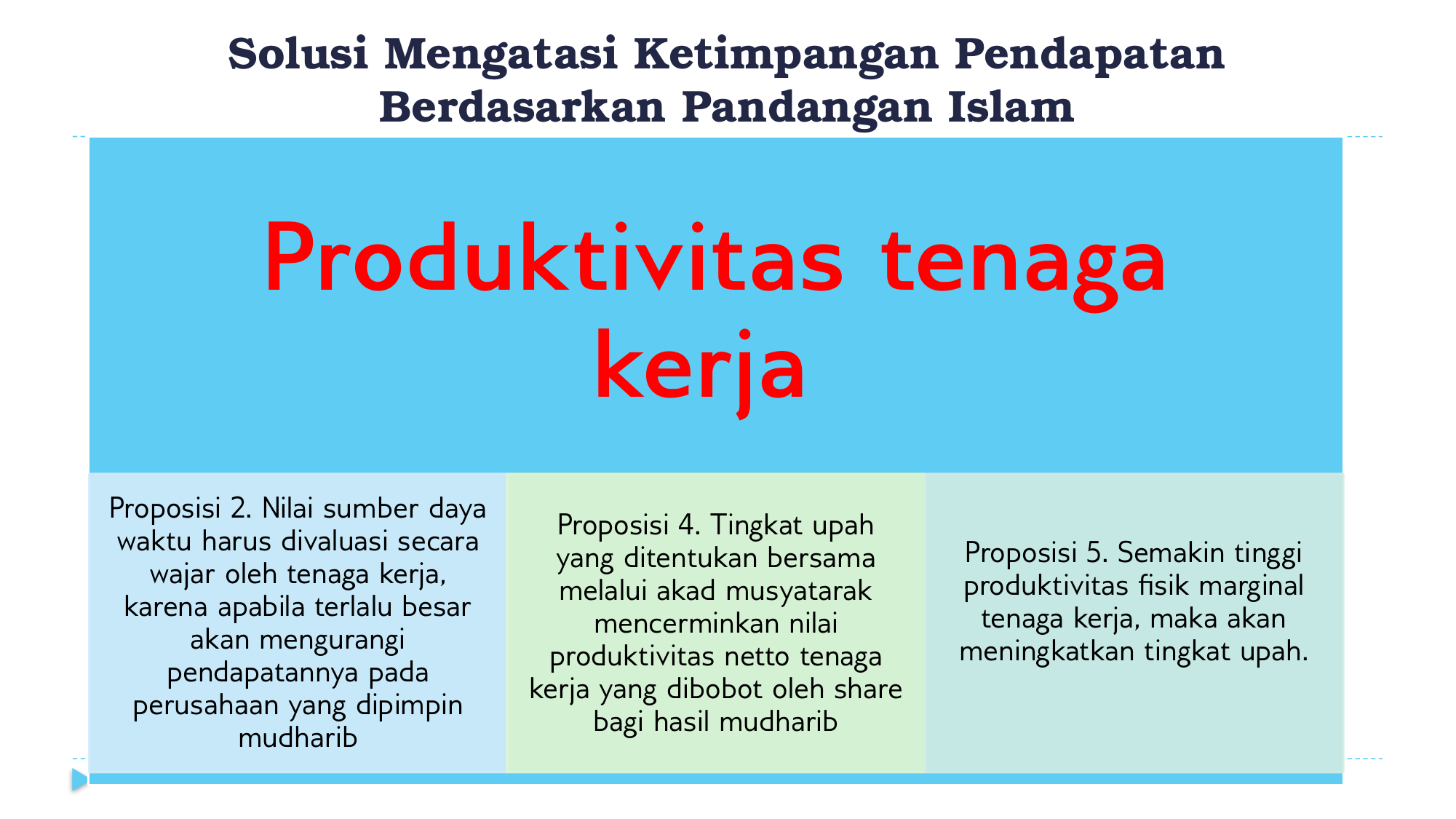

# Solusi Mengatasi Ketimpangan Pendapatan Berdasarkan Pandangan Islam
Produktivitas tenaga kerja
Proposisi 2. Nilai sumber daya waktu harus divaluasi secara wajar oleh tenaga kerja, karena apabila terlalu besar akan mengurangi pendapatannya pada perusahaan yang dipimpin mudharib
Proposisi 4. Tingkat upah yang ditentukan bersama melalui akad musyatarak mencerminkan nilai produktivitas netto tenaga kerja yang dibobot oleh share bagi hasil mudharib
Proposisi 5. Semakin tinggi produktivitas fisik marginal tenaga kerja, maka akan meningkatkan tingkat upah.